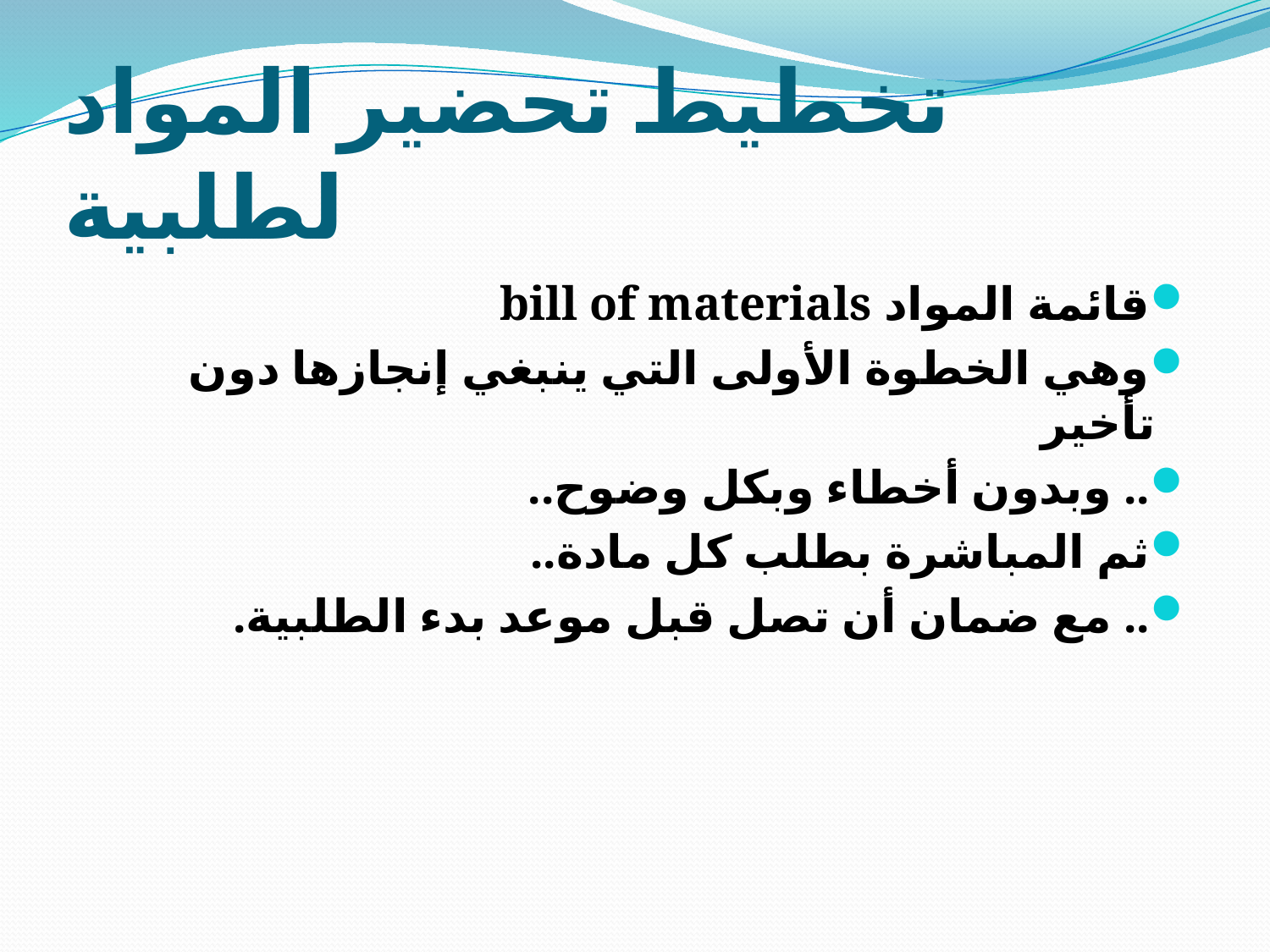

# تخطيط تحضير المواد لطلبية
قائمة المواد bill of materials
وهي الخطوة الأولى التي ينبغي إنجازها دون تأخير
.. وبدون أخطاء وبكل وضوح..
ثم المباشرة بطلب كل مادة..
.. مع ضمان أن تصل قبل موعد بدء الطلبية.